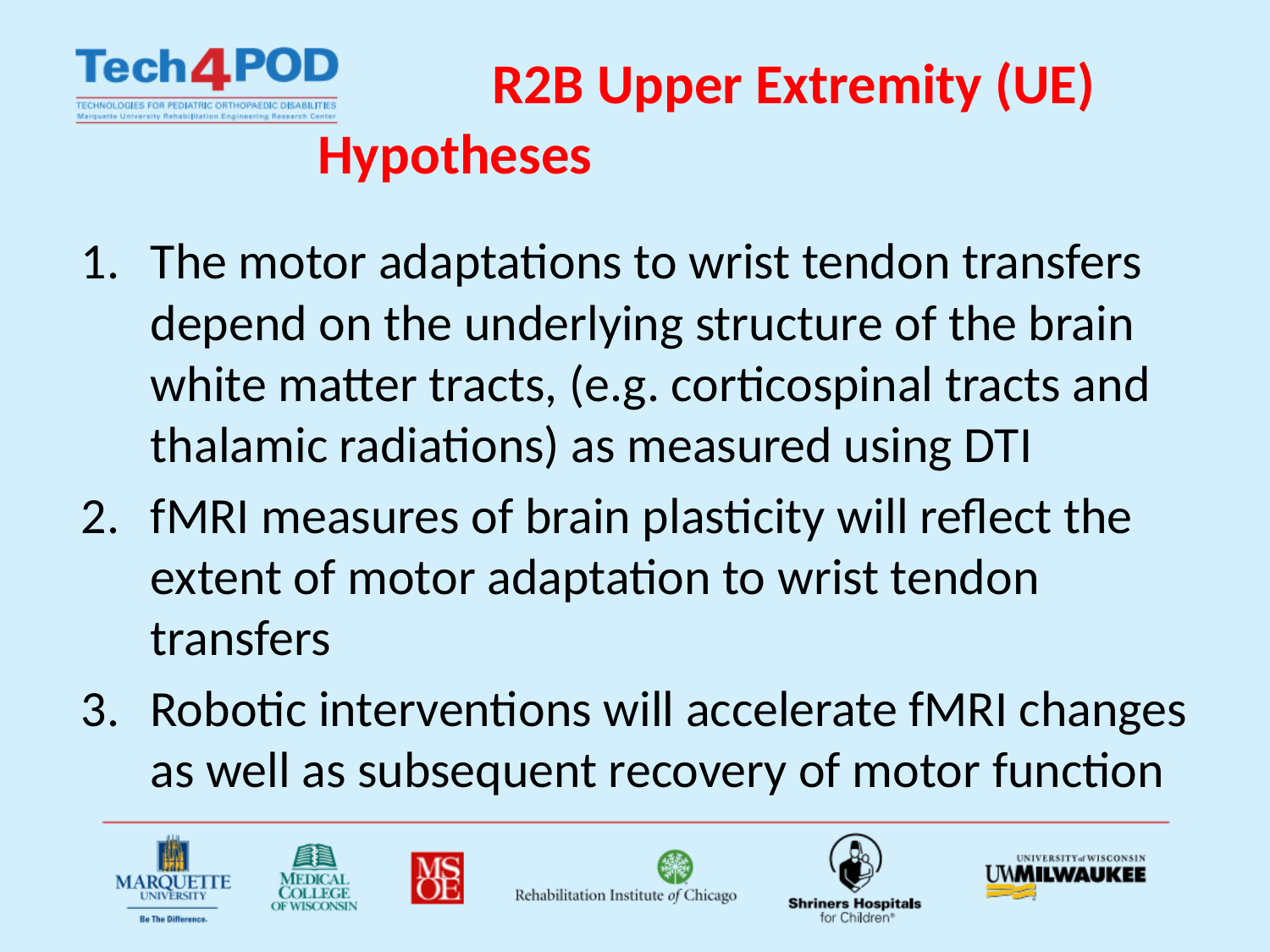

# R2B Upper Extremity (UE) Hypotheses
The motor adaptations to wrist tendon transfers depend on the underlying structure of the brain white matter tracts, (e.g. corticospinal tracts and thalamic radiations) as measured using DTI
fMRI measures of brain plasticity will reflect the extent of motor adaptation to wrist tendon transfers
Robotic interventions will accelerate fMRI changes as well as subsequent recovery of motor function